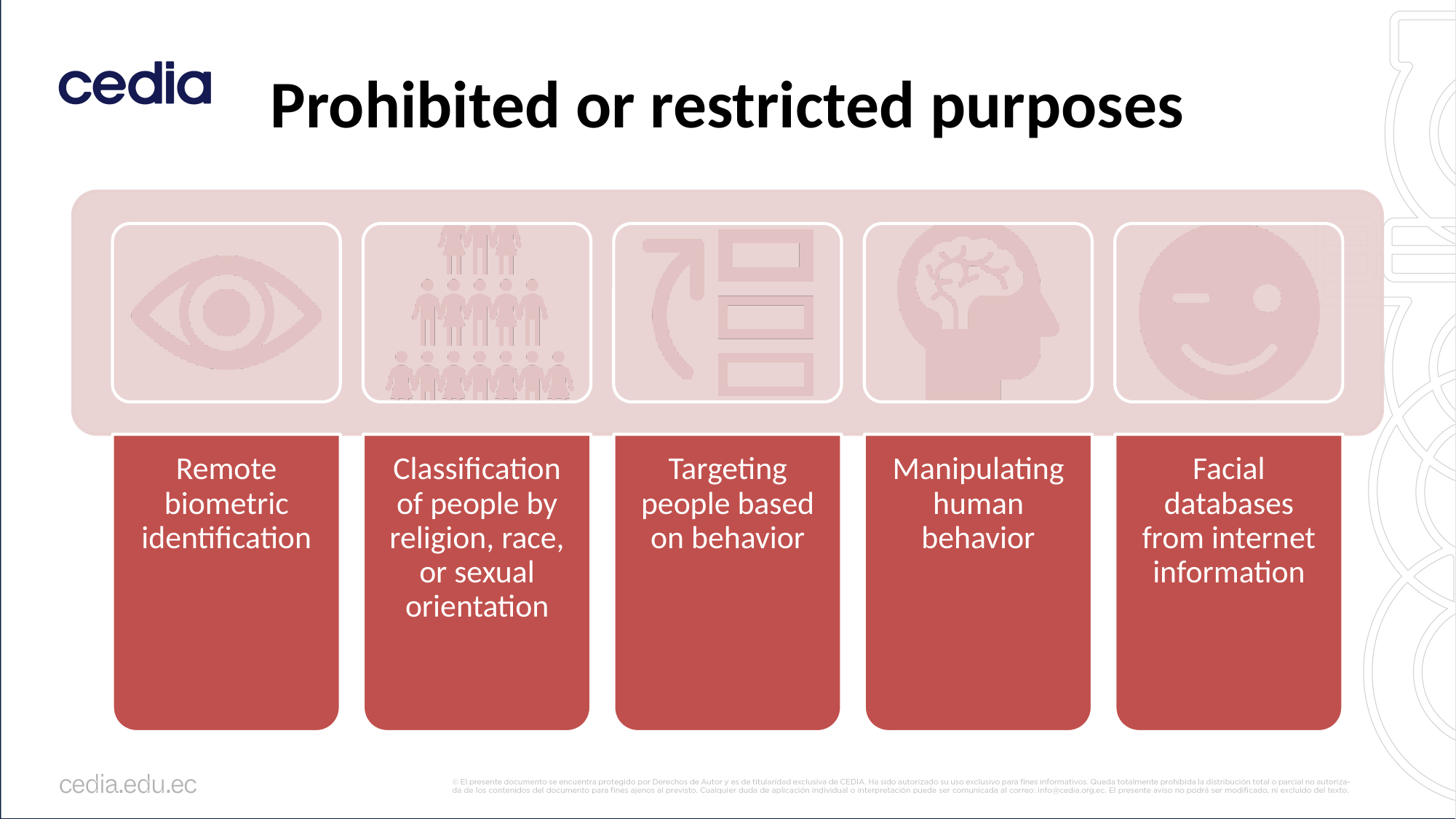

# Prohibited or restricted purposes
Remote biometric identification
Classification of people by religion, race, or sexual orientation
Targeting people based on behavior
Manipulating human behavior
Facial databases from internet information